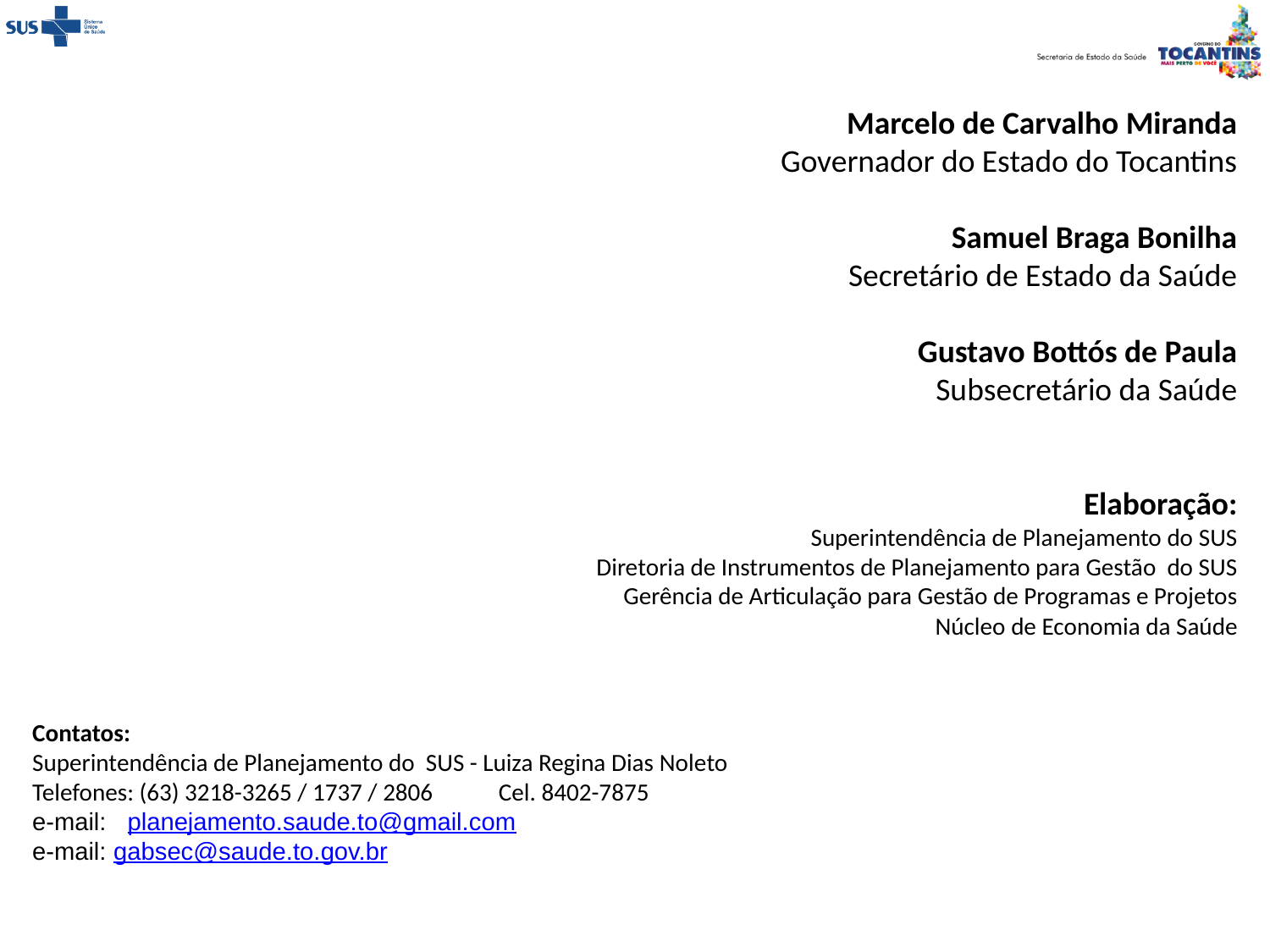

Marcelo de Carvalho Miranda
Governador do Estado do Tocantins

Samuel Braga Bonilha
Secretário de Estado da Saúde

Gustavo Bottós de Paula
Subsecretário da Saúde

Elaboração:
Superintendência de Planejamento do SUS
Diretoria de Instrumentos de Planejamento para Gestão  do SUS
Gerência de Articulação para Gestão de Programas e Projetos
Núcleo de Economia da Saúde
Contatos:
Superintendência de Planejamento do  SUS - Luiza Regina Dias Noleto
Telefones: (63) 3218-3265 / 1737 / 2806            Cel. 8402-7875
e-mail:   planejamento.saude.to@gmail.com
e-mail: gabsec@saude.to.gov.br